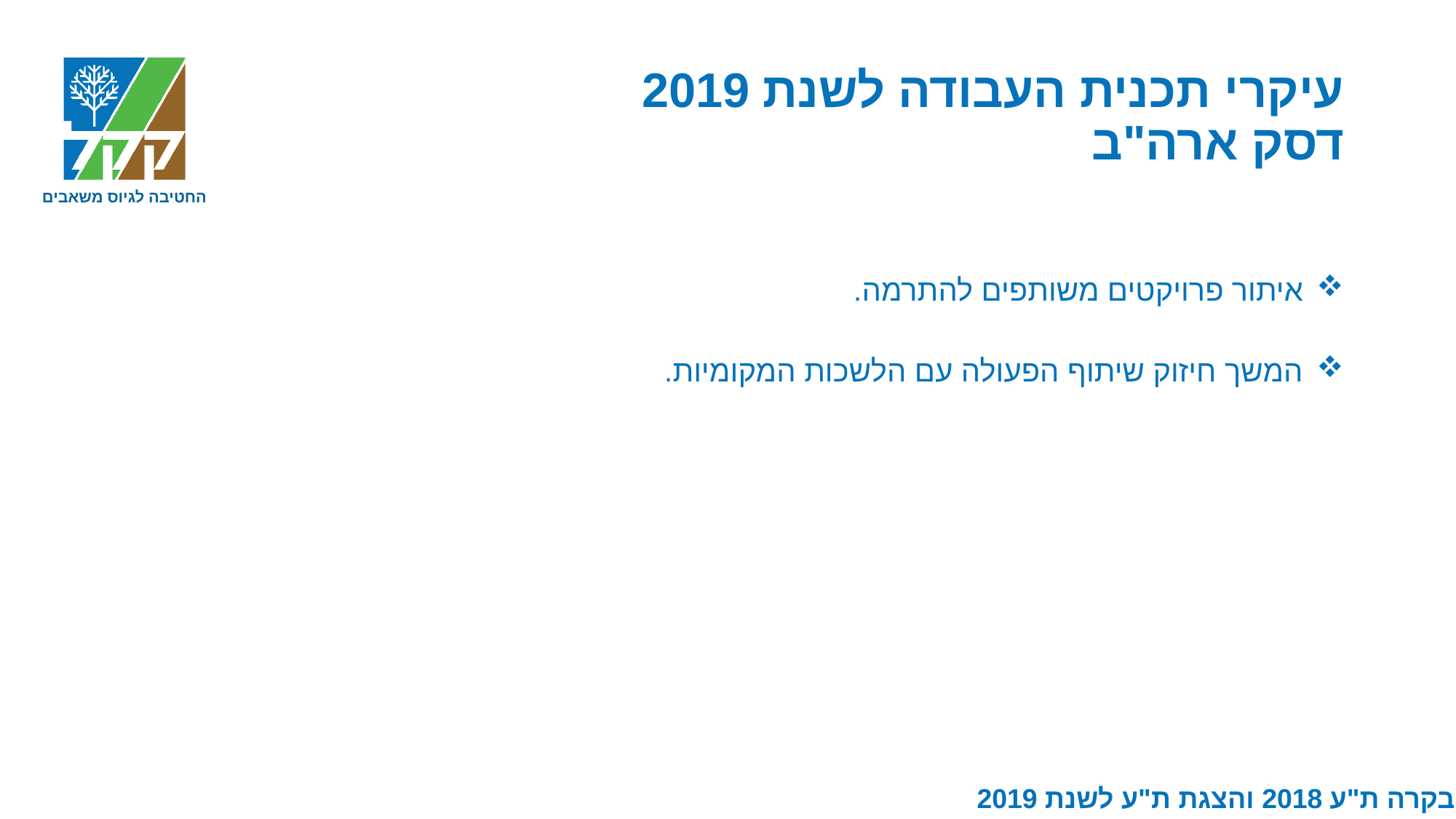

# עיקרי תכנית העבודה לשנת 2019 דסק ארה"ב

איתור פרויקטים משותפים להתרמה.
המשך חיזוק שיתוף הפעולה עם הלשכות המקומיות.
בקרה ת"ע 2018 והצגת ת"ע לשנת 2019